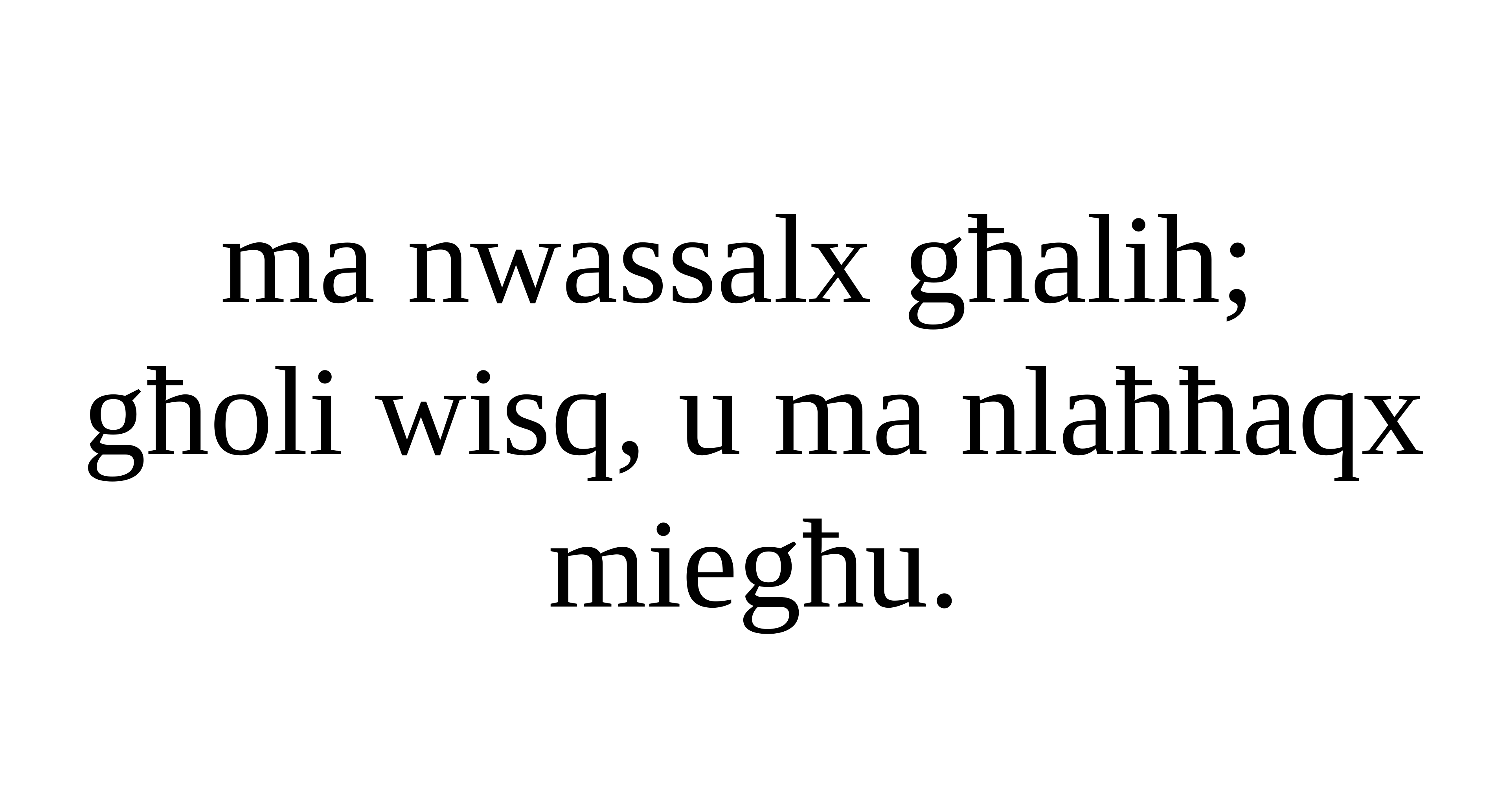

ma nwassalx għalih;
għoli wisq, u ma nlaħħaqx miegħu.